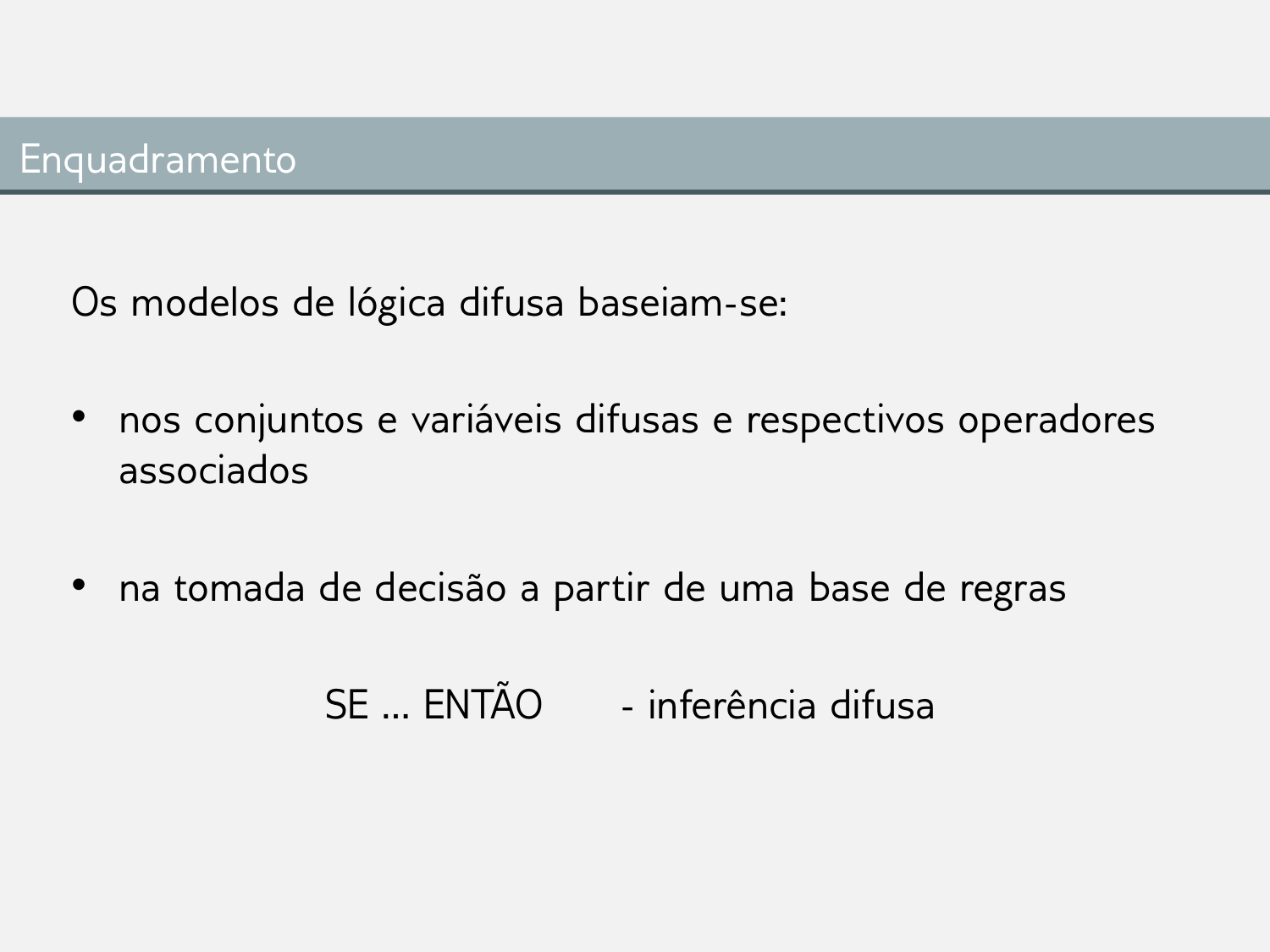

Enquadramento
Os modelos de lógica difusa baseiam-se:

nos conjuntos e variáveis difusas e respectivos operadores associados

na tomada de decisão a partir de uma base de regras

	SE … ENTÃO      - inferência difusa